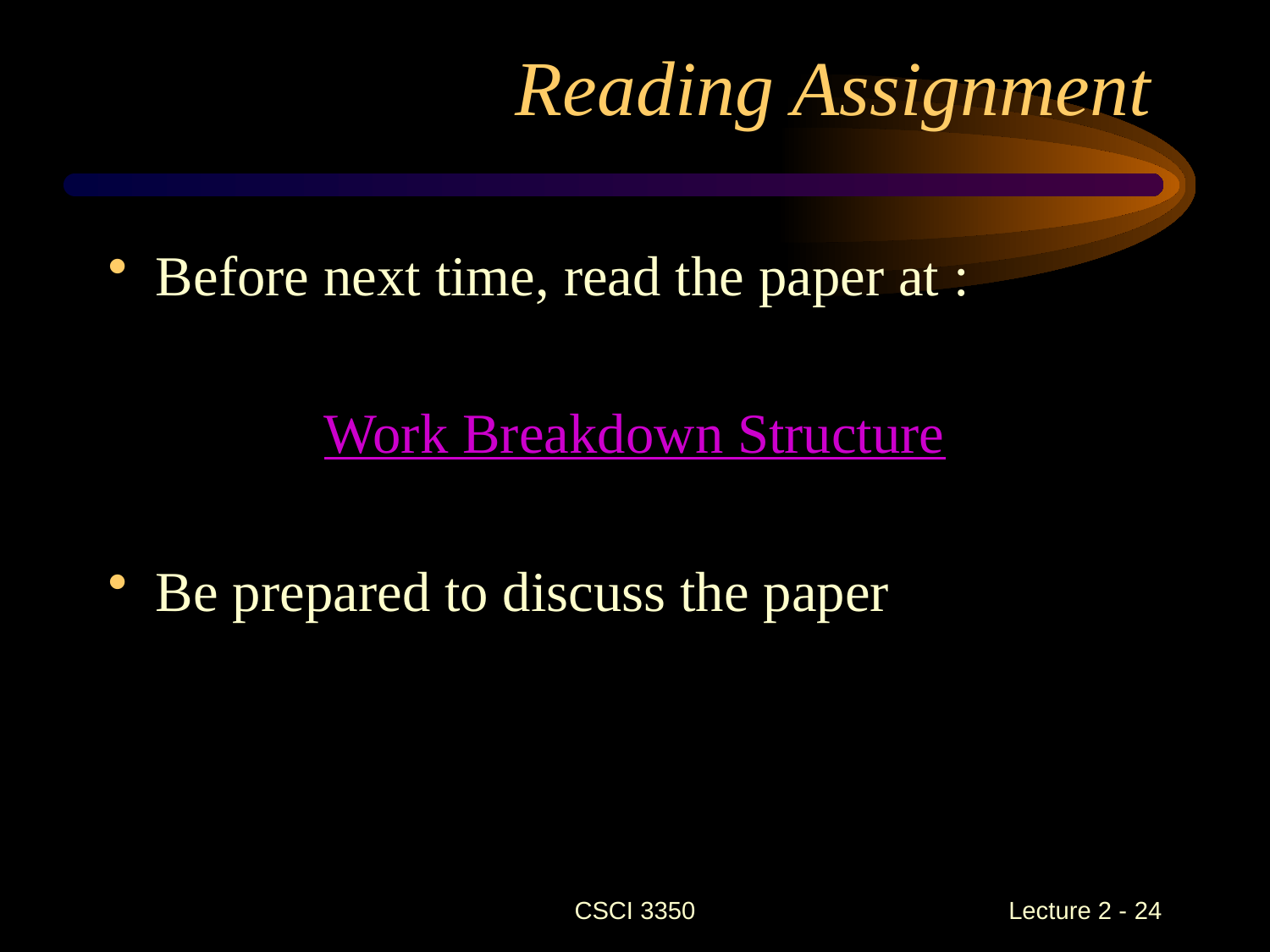

Reading Assignment
Before next time, read the paper at :

Work Breakdown Structure

Be prepared to discuss the paper

CSCI 3350
Lecture 2 - 24